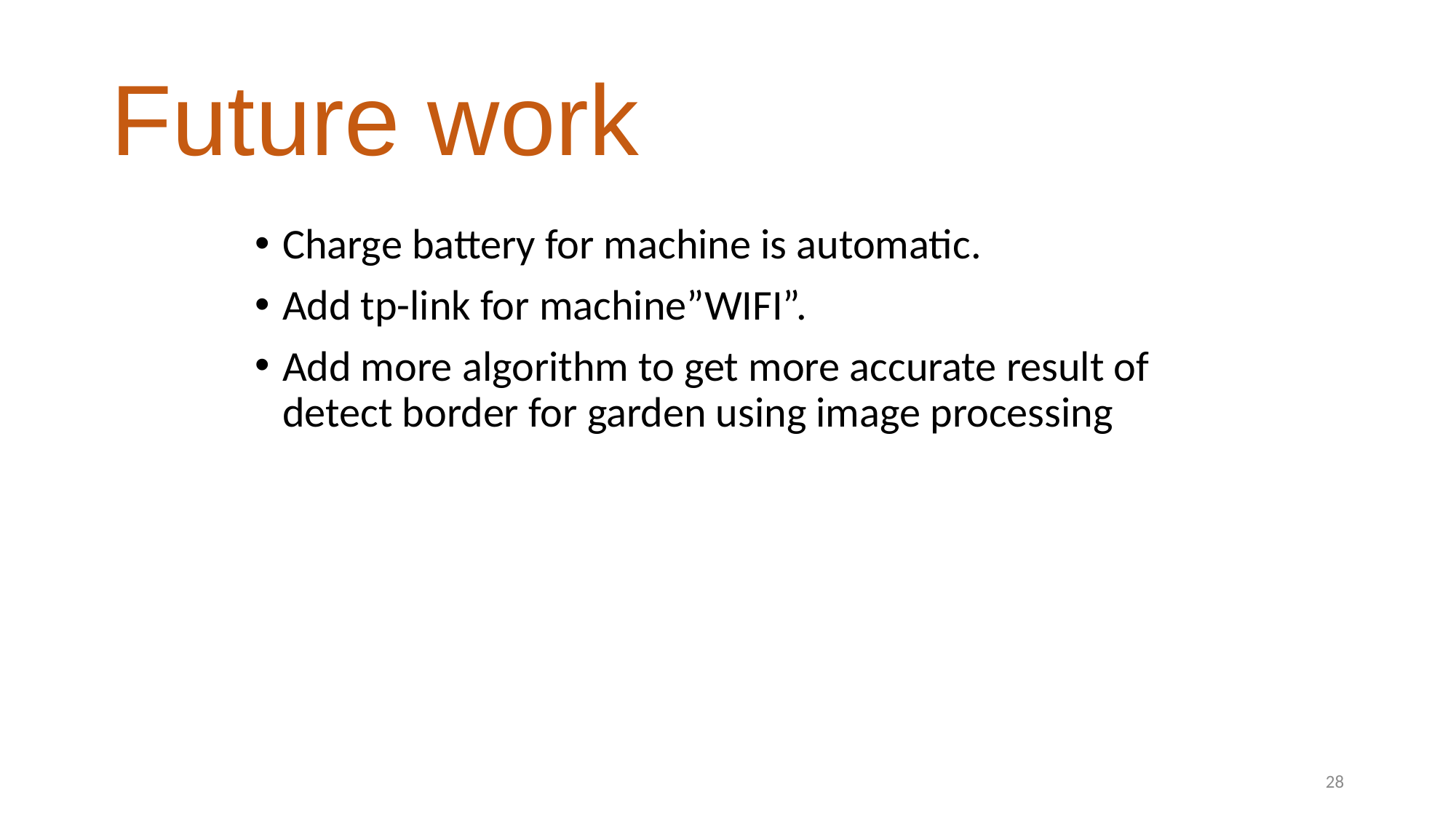

# Future work
Charge battery for machine is automatic.
Add tp-link for machine”WIFI”.
Add more algorithm to get more accurate result of detect border for garden using image processing

28